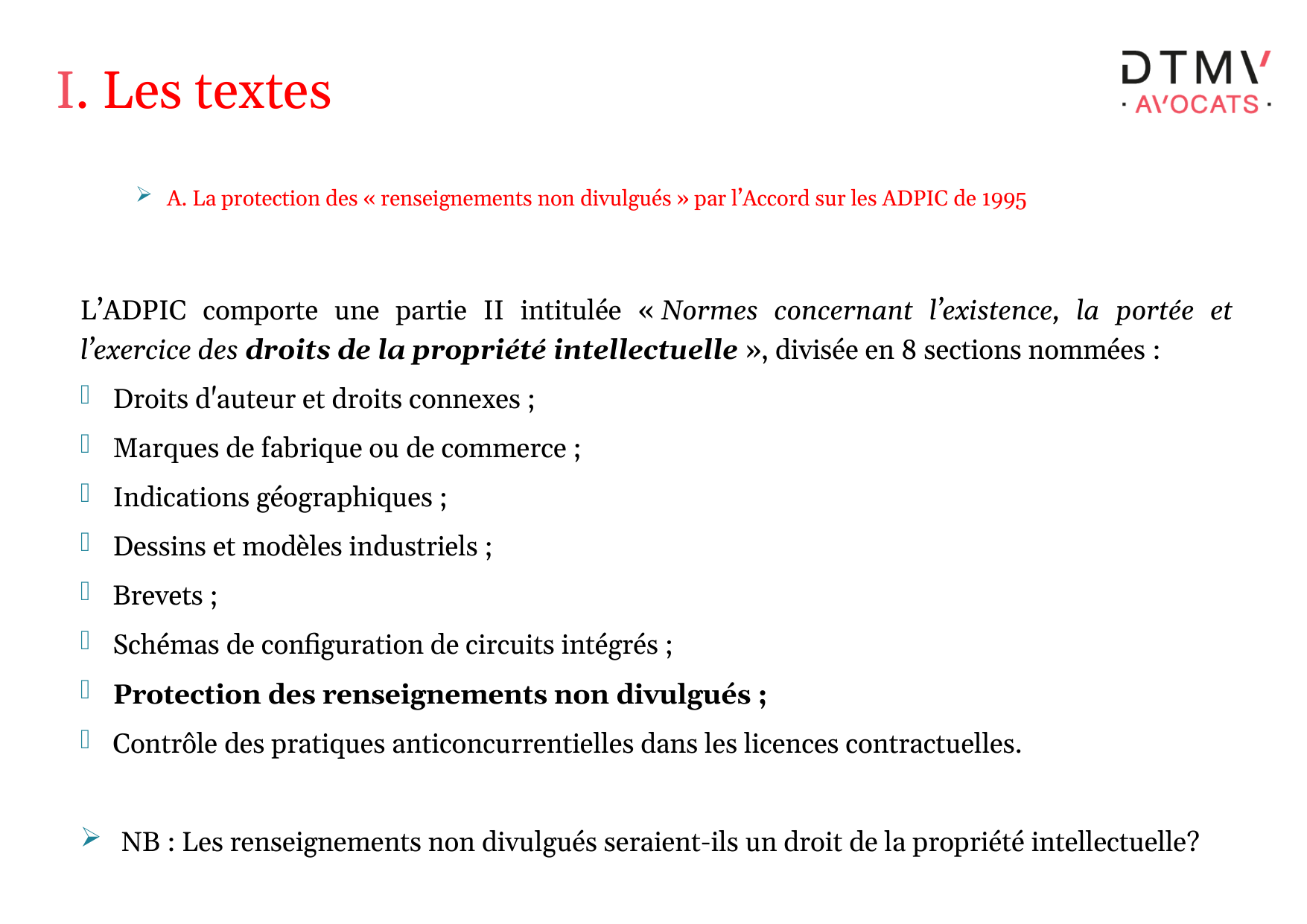

# I. Les textes
A. La protection des « renseignements non divulgués » par l’Accord sur les ADPIC de 1995
L’ADPIC comporte une partie II intitulée « Normes concernant l’existence, la portée et l’exercice des droits de la propriété intellectuelle », divisée en 8 sections nommées :
Droits d'auteur et droits connexes ;
Marques de fabrique ou de commerce ;
Indications géographiques ;
Dessins et modèles industriels ;
Brevets ;
Schémas de configuration de circuits intégrés ;
Protection des renseignements non divulgués ;
Contrôle des pratiques anticoncurrentielles dans les licences contractuelles.

NB : Les renseignements non divulgués seraient-ils un droit de la propriété intellectuelle?